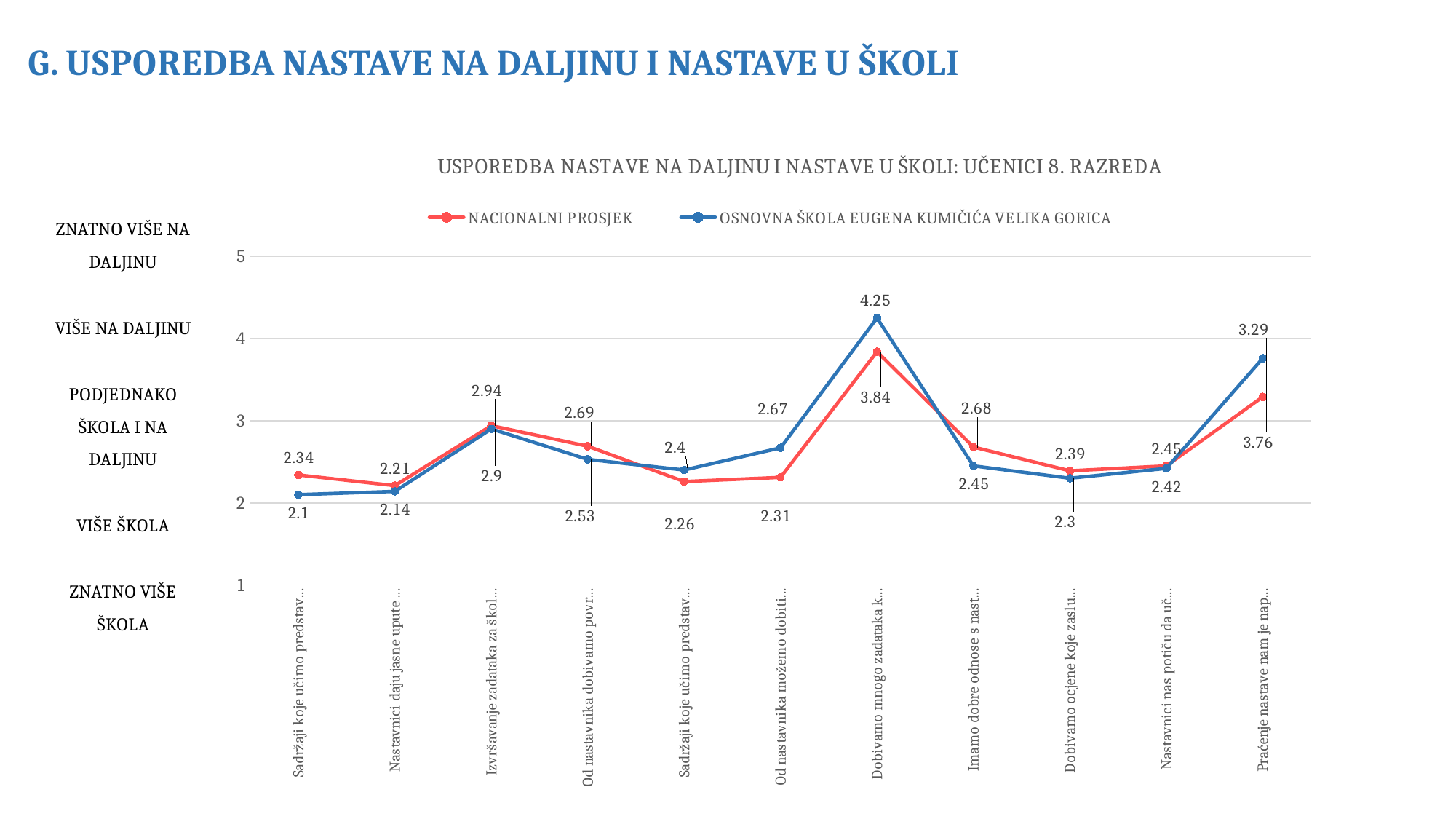

G. USPOREDBA NASTAVE NA DALJINU I NASTAVE U ŠKOLI

### Chart: USPOREDBA NASTAVE NA DALJINU I NASTAVE U ŠKOLI: UČENICI 8. RAZREDA

| Category | NACIONALNI PROSJEK | OSNOVNA ŠKOLA EUGENA KUMIČIĆA VELIKA GORICA |
|---|---|---|
| Sadržaji koje učimo predstavljeni su na zanimljiv način. | 2.34 | 2.1 |
| Nastavnici daju jasne upute za izvršavanje zadataka. | 2.21 | 2.14 |
| Izvršavanje zadataka za školu zahtijeva puno truda. | 2.94 | 2.9 |
| Od nastavnika dobivamo povratne informacije o učenju redovito i na vrijeme. | 2.69 | 2.53 |
| Sadržaji koje učimo predstavljeni su na način da ih možemo razumjeti. | 2.26 | 2.4 |
| Od nastavnika možemo dobiti pojašnjenja ako nam nešto nije jasno. | 2.31 | 2.67 |
| Dobivamo mnogo zadataka koje moramo izvršiti u kratkom roku. | 3.84 | 4.25 |
| Imamo dobre odnose s nastavnicima. | 2.68 | 2.45 |
| Dobivamo ocjene koje zaslužujemo. | 2.39 | 2.3 |
| Nastavnici nas potiču da učimo s razumijevanjem. | 2.45 | 2.42 |
| Praćenje nastave nam je naporno. | 3.29 | 3.76 |
ZNATNO VIŠE NA DALJINU
VIŠE NA DALJINU
PODJEDNAKO ŠKOLA I NA DALJINU
VIŠE ŠKOLA
ZNATNO VIŠE ŠKOLA